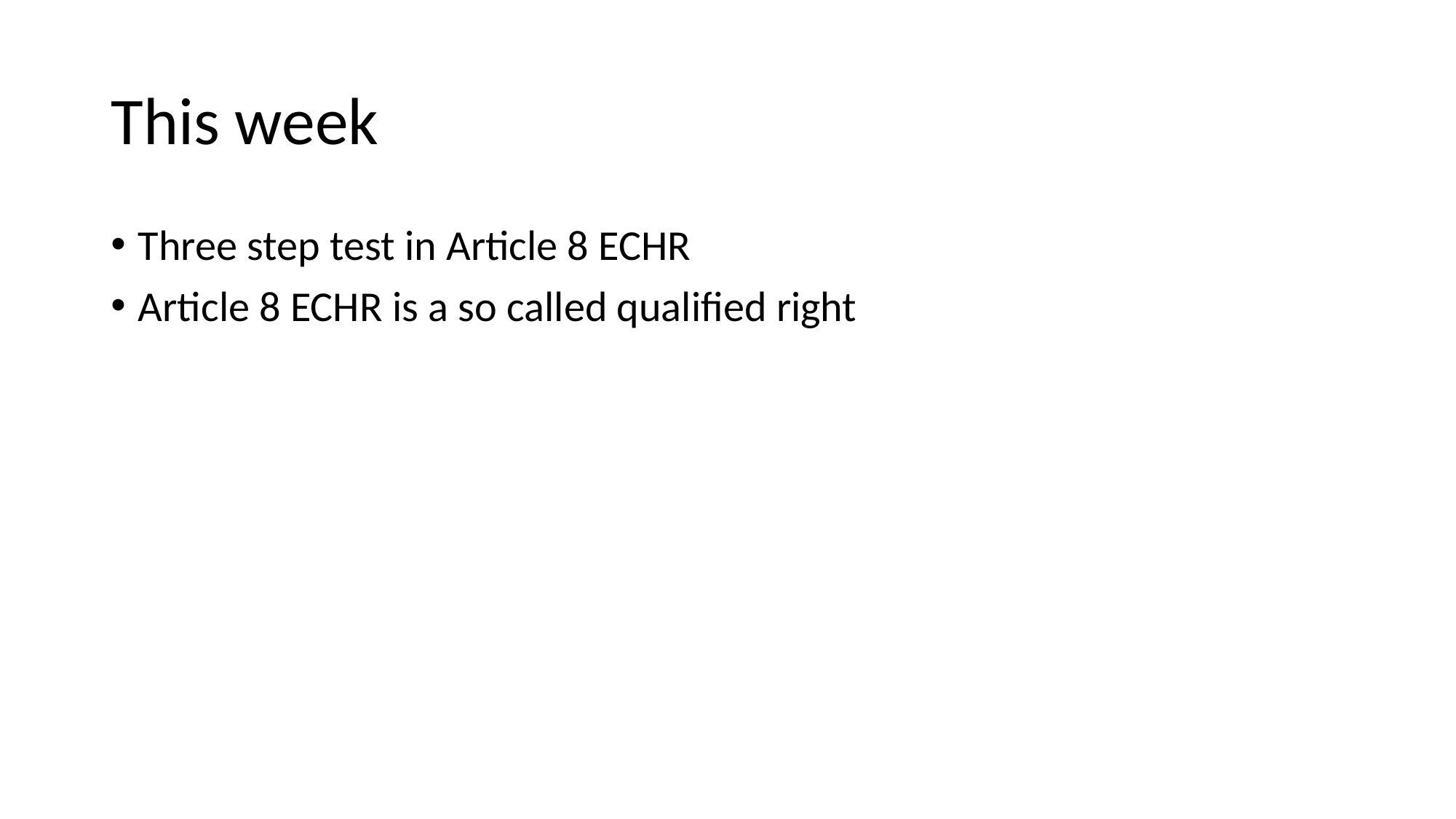

# This week
Three step test in Article 8 ECHR
Article 8 ECHR is a so called qualified right